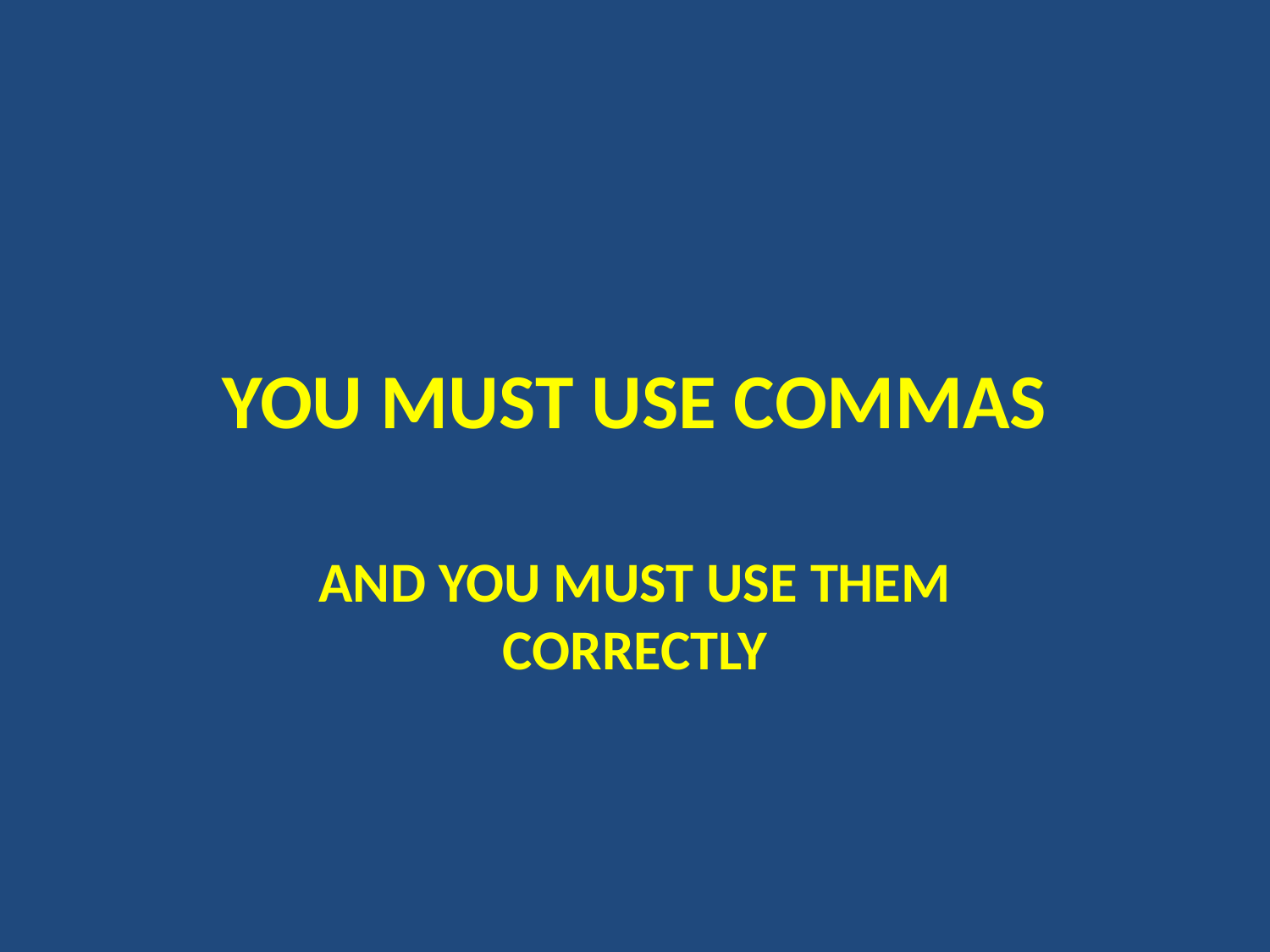

# YOU MUST USE COMMAS
AND YOU MUST USE THEM CORRECTLY